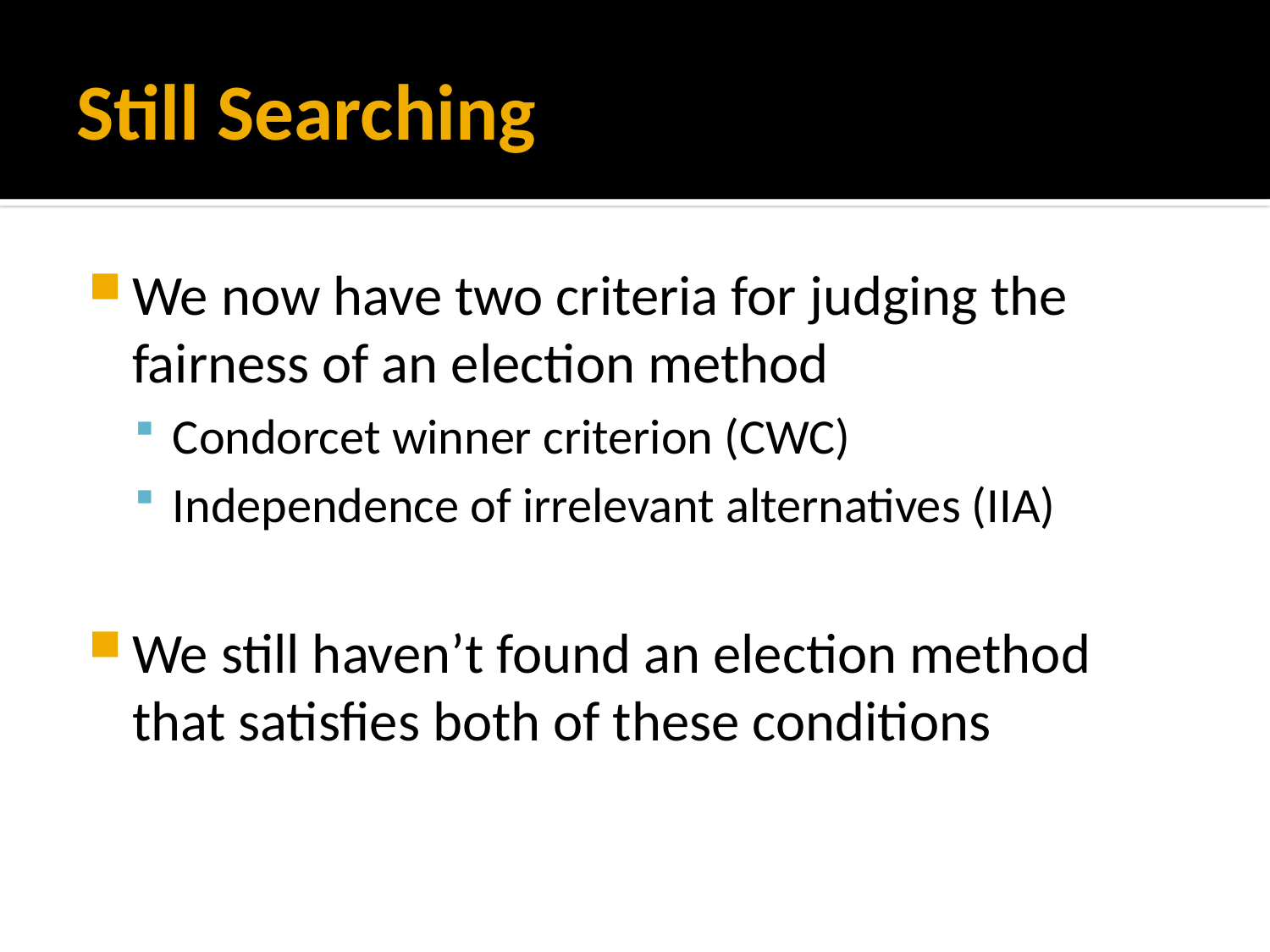

# Still Searching
We now have two criteria for judging the fairness of an election method
Condorcet winner criterion (CWC)
Independence of irrelevant alternatives (IIA)

We still haven’t found an election method that satisfies both of these conditions